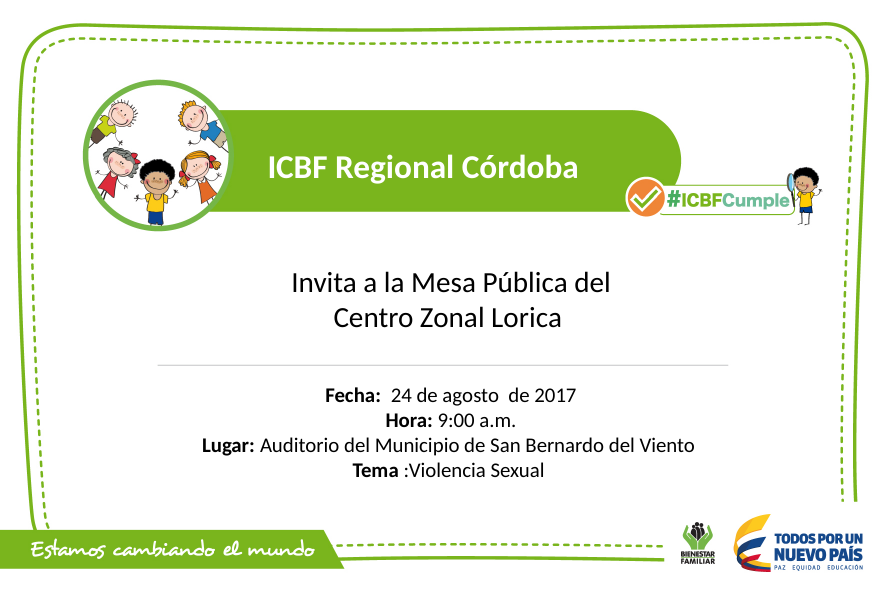

ICBF Regional Córdoba
Invita a la Mesa Pública del Centro Zonal Lorica
Fecha:  24 de agosto  de 2017
Hora: 9:00 a.m.
Lugar: Auditorio del Municipio de San Bernardo del Viento
Tema :Violencia Sexual